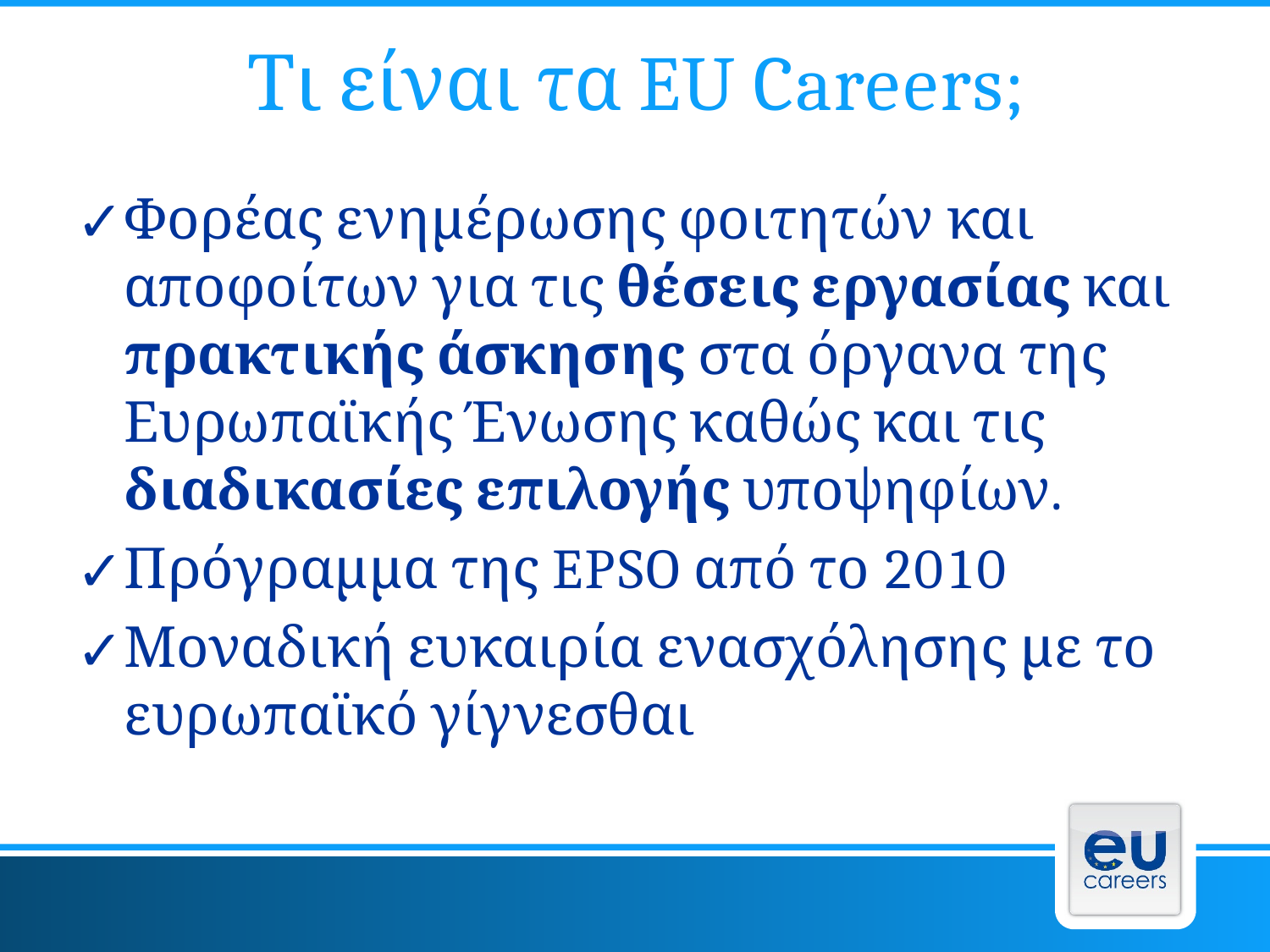

# Τι είναι τα EU Careers;
Φορέας ενημέρωσης φοιτητών και αποφοίτων για τις θέσεις εργασίας και πρακτικής άσκησης στα όργανα της Ευρωπαϊκής Ένωσης καθώς και τις διαδικασίες επιλογής υποψηφίων.
Πρόγραμμα της EPSO από το 2010
Μοναδική ευκαιρία ενασχόλησης με το ευρωπαϊκό γίγνεσθαι